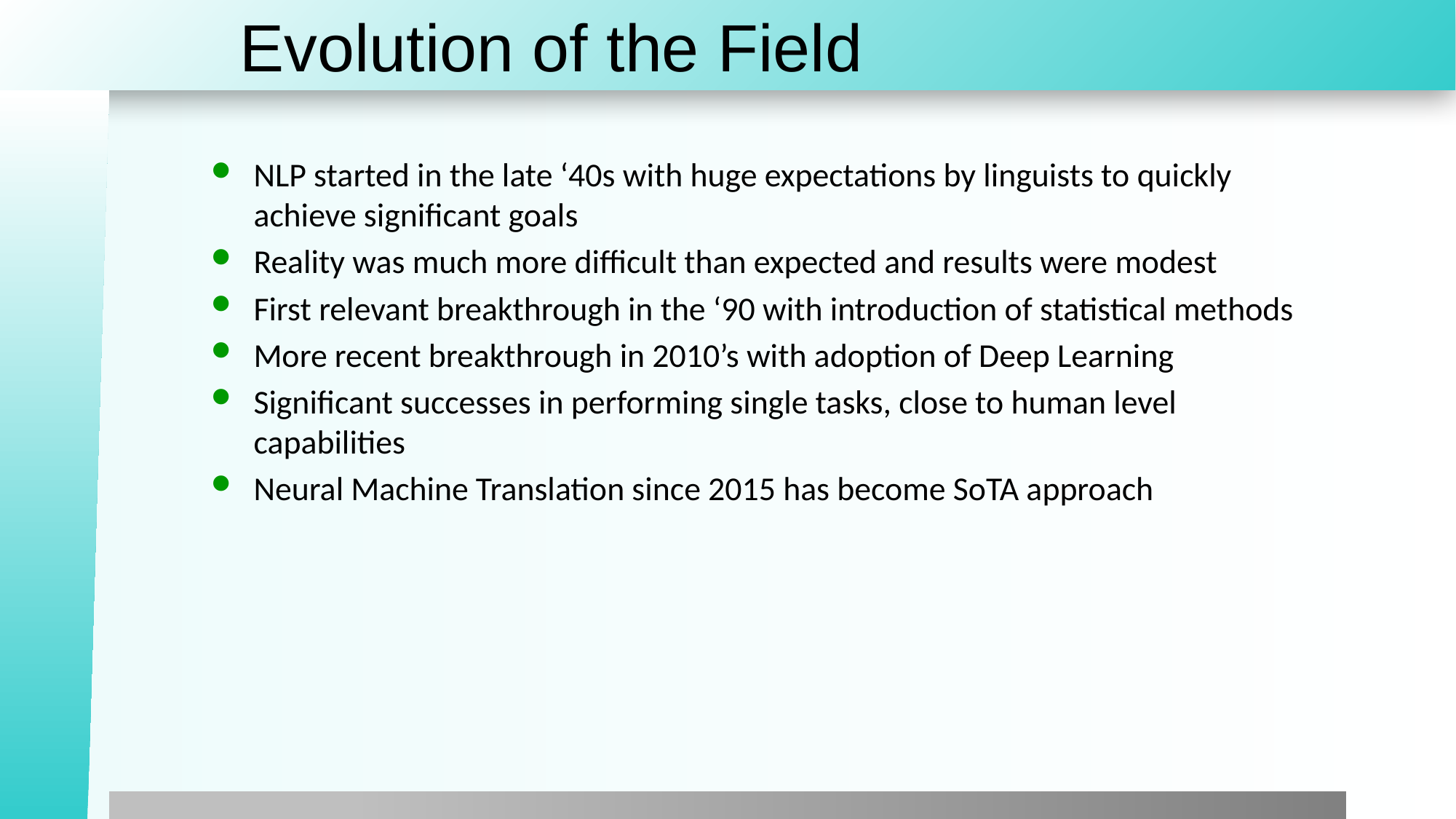

# Evolution of the Field
NLP started in the late ‘40s with huge expectations by linguists to quickly achieve significant goals
Reality was much more difficult than expected and results were modest
First relevant breakthrough in the ‘90 with introduction of statistical methods
More recent breakthrough in 2010’s with adoption of Deep Learning
Significant successes in performing single tasks, close to human level capabilities
Neural Machine Translation since 2015 has become SoTA approach